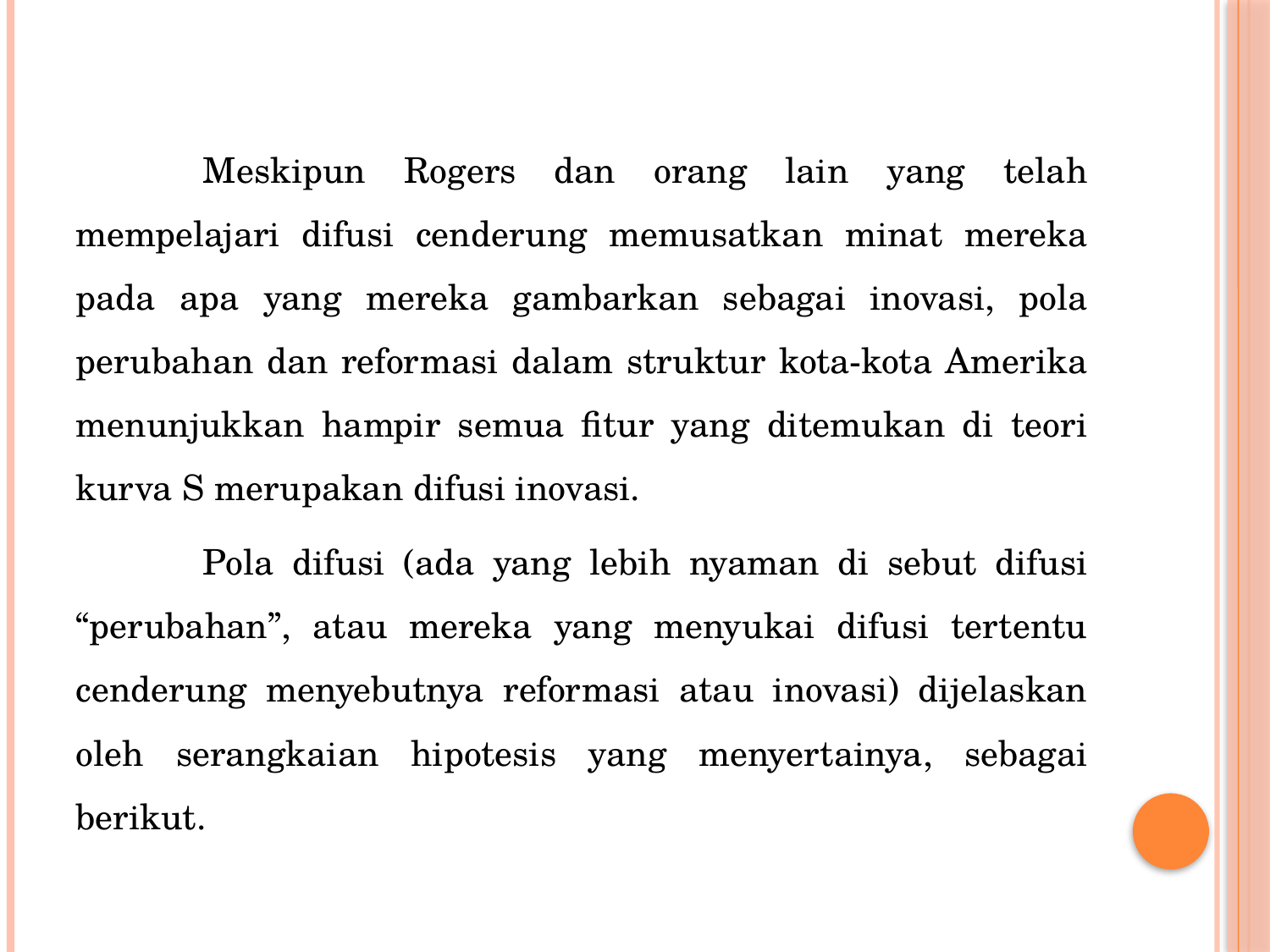

Meskipun Rogers dan orang lain yang telah mempelajari difusi cenderung memusatkan minat mereka pada apa yang mereka gambarkan sebagai inovasi, pola perubahan dan reformasi dalam struktur kota-kota Amerika menunjukkan hampir semua fitur yang ditemukan di teori kurva S merupakan difusi inovasi.
	Pola difusi (ada yang lebih nyaman di sebut difusi “perubahan”, atau mereka yang menyukai difusi tertentu cenderung menyebutnya reformasi atau inovasi) dijelaskan oleh serangkaian hipotesis yang menyertainya, sebagai berikut.